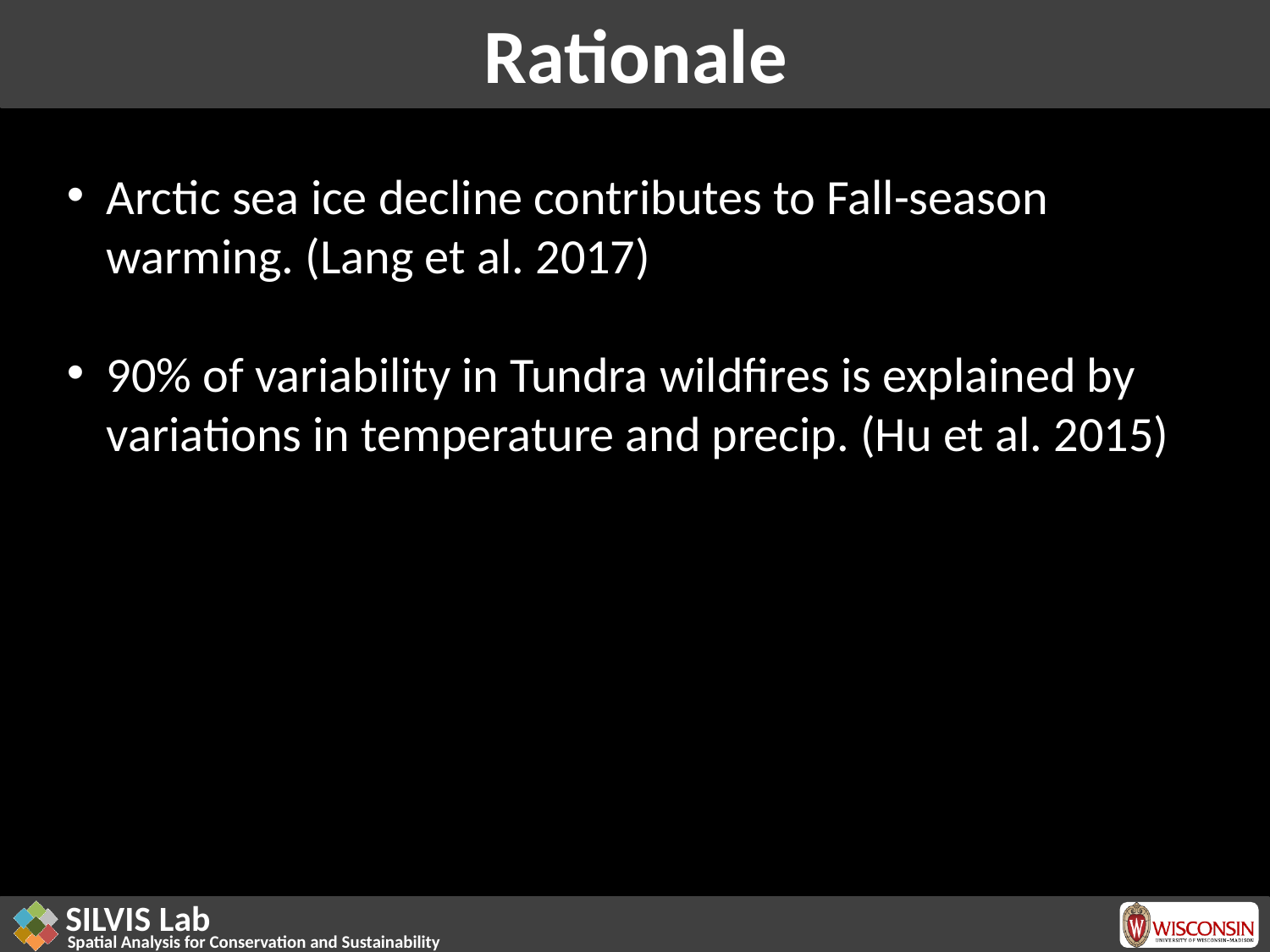

# Rationale
Arctic sea ice decline contributes to Fall-season warming. (Lang et al. 2017)

90% of variability in Tundra wildfires is explained by variations in temperature and precip. (Hu et al. 2015)